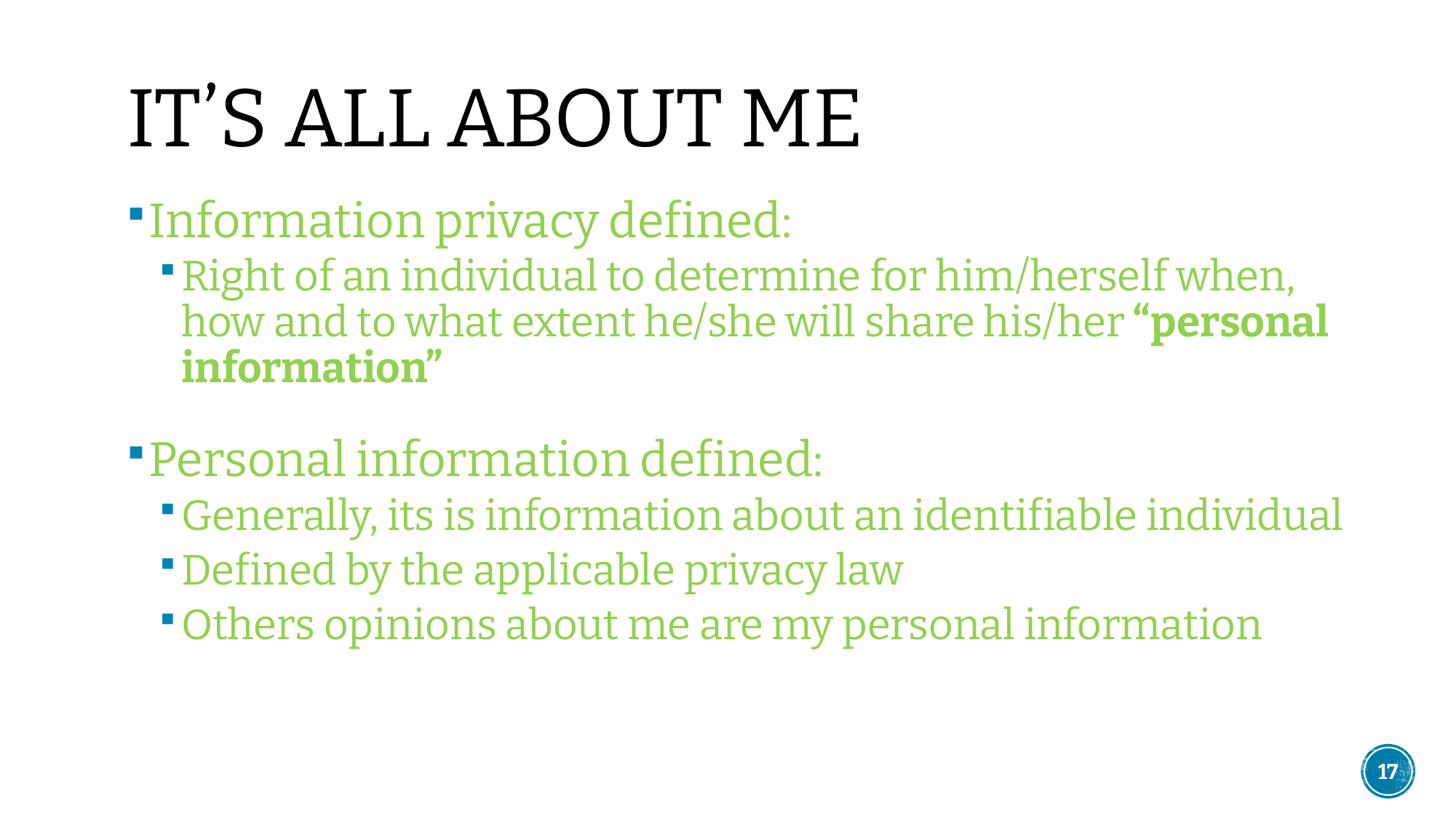

# It’s all about me
Information privacy defined:
Right of an individual to determine for him/herself when, how and to what extent he/she will share his/her “personal information”

Personal information defined:
Generally, its is information about an identifiable individual
Defined by the applicable privacy law
Others opinions about me are my personal information

17